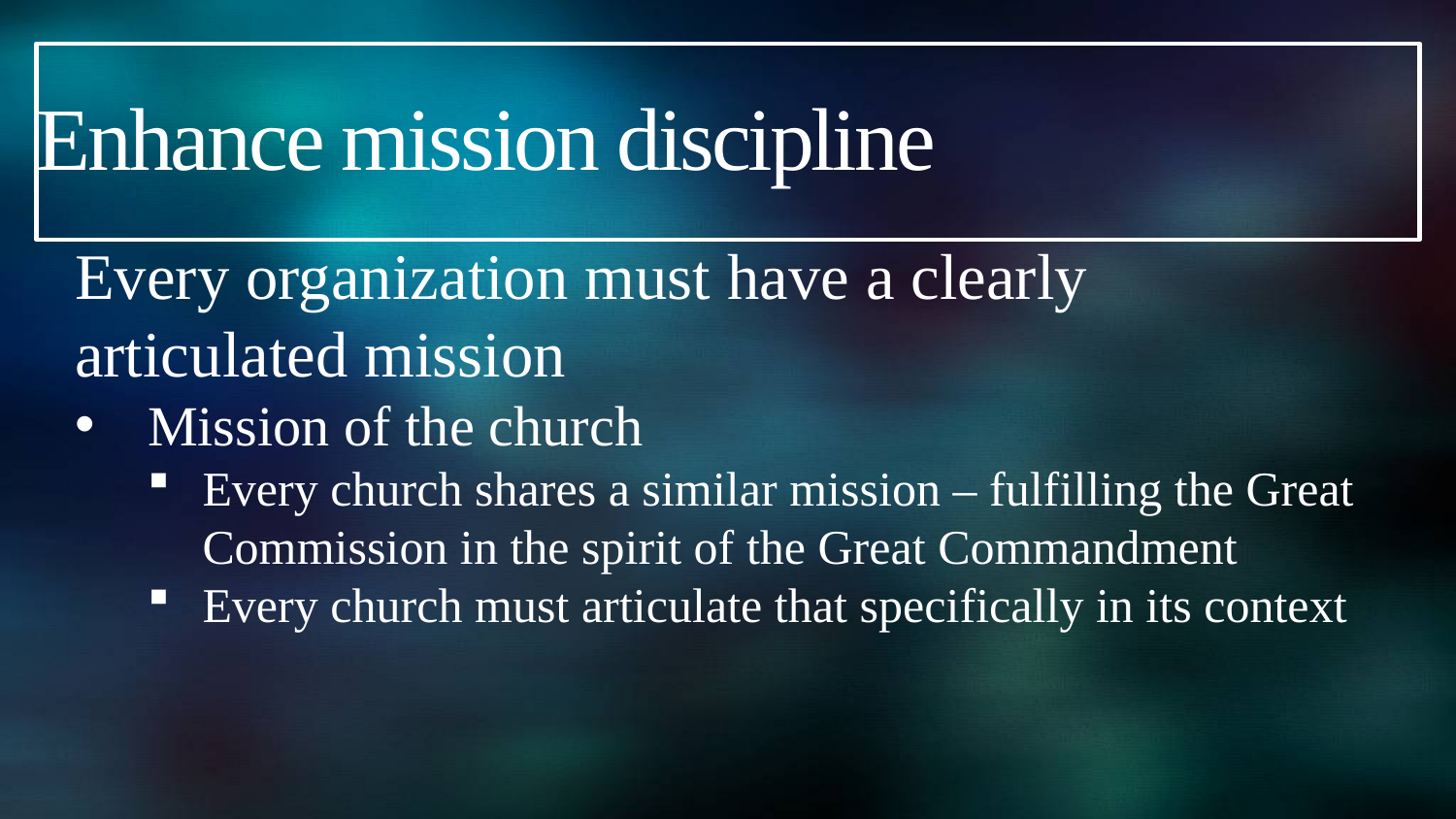

# Enhance mission discipline
Every organization must have a clearly articulated mission
Mission of the church
Every church shares a similar mission – fulfilling the Great Commission in the spirit of the Great Commandment
Every church must articulate that specifically in its context